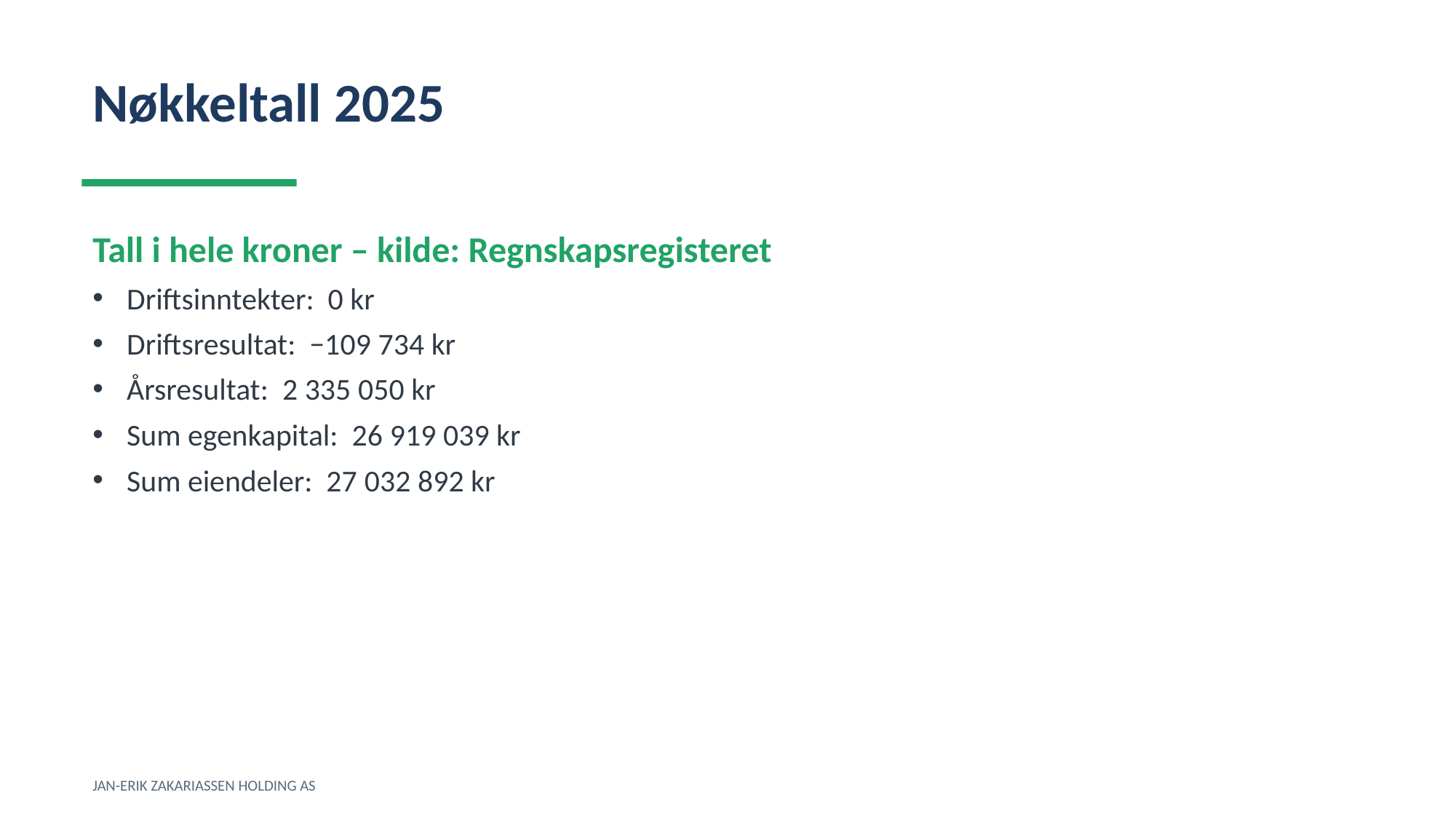

Nøkkeltall 2025

Tall i hele kroner – kilde: Regnskapsregisteret
Driftsinntekter:  0 kr
Driftsresultat:  −109 734 kr
Årsresultat:  2 335 050 kr
Sum egenkapital:  26 919 039 kr
Sum eiendeler:  27 032 892 kr
JAN-ERIK ZAKARIASSEN HOLDING AS